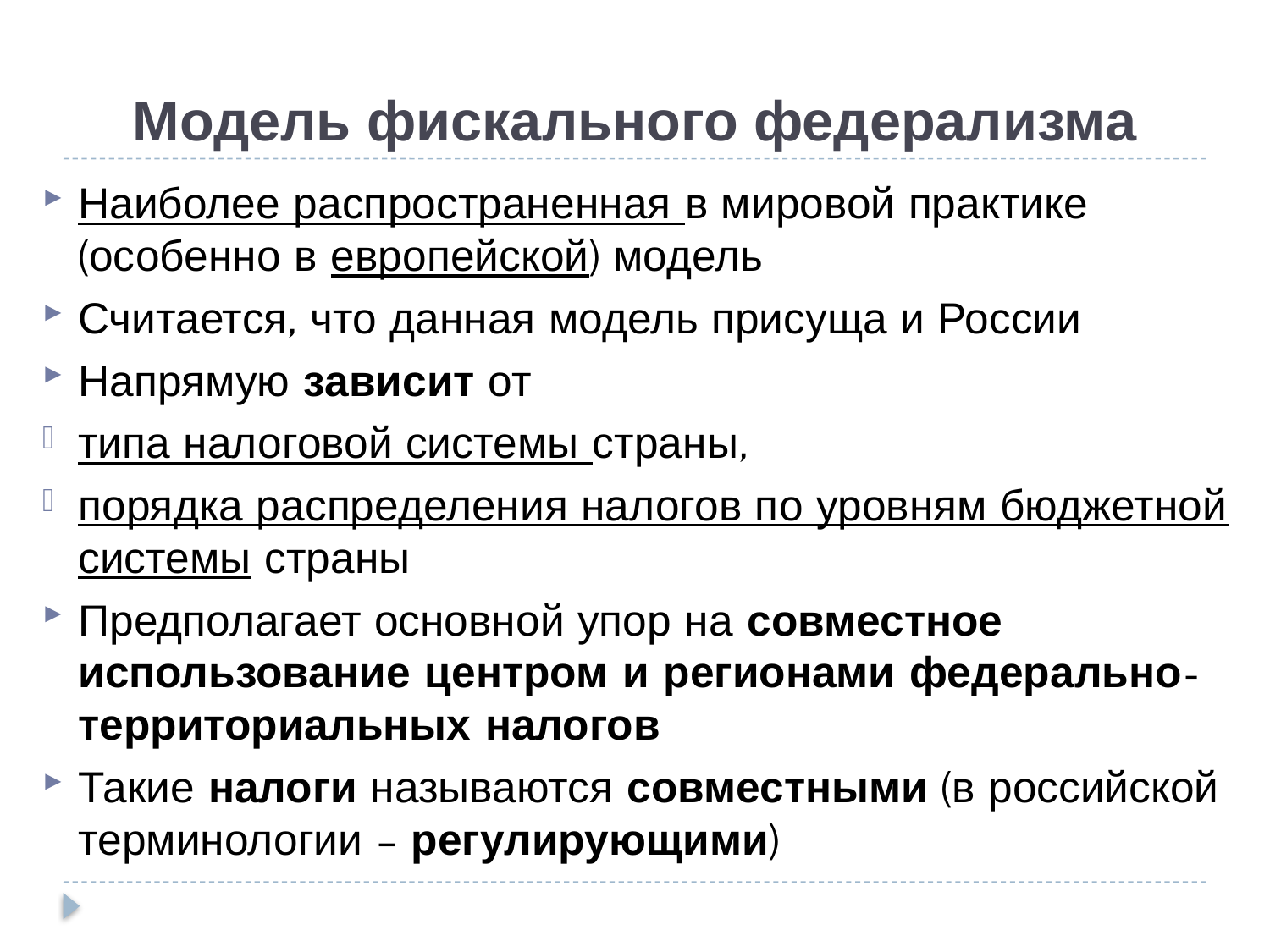

# Модель фискального федерализма
Наиболее распространенная в мировой практике (особенно в европейской) модель
Считается, что данная модель присуща и России
Напрямую зависит от
типа налоговой системы страны,
порядка распределения налогов по уровням бюджетной системы страны
Предполагает основной упор на совместное использование центром и регионами федерально-территориальных налогов
Такие налоги называются совместными (в российской терминологии – регулирующими)